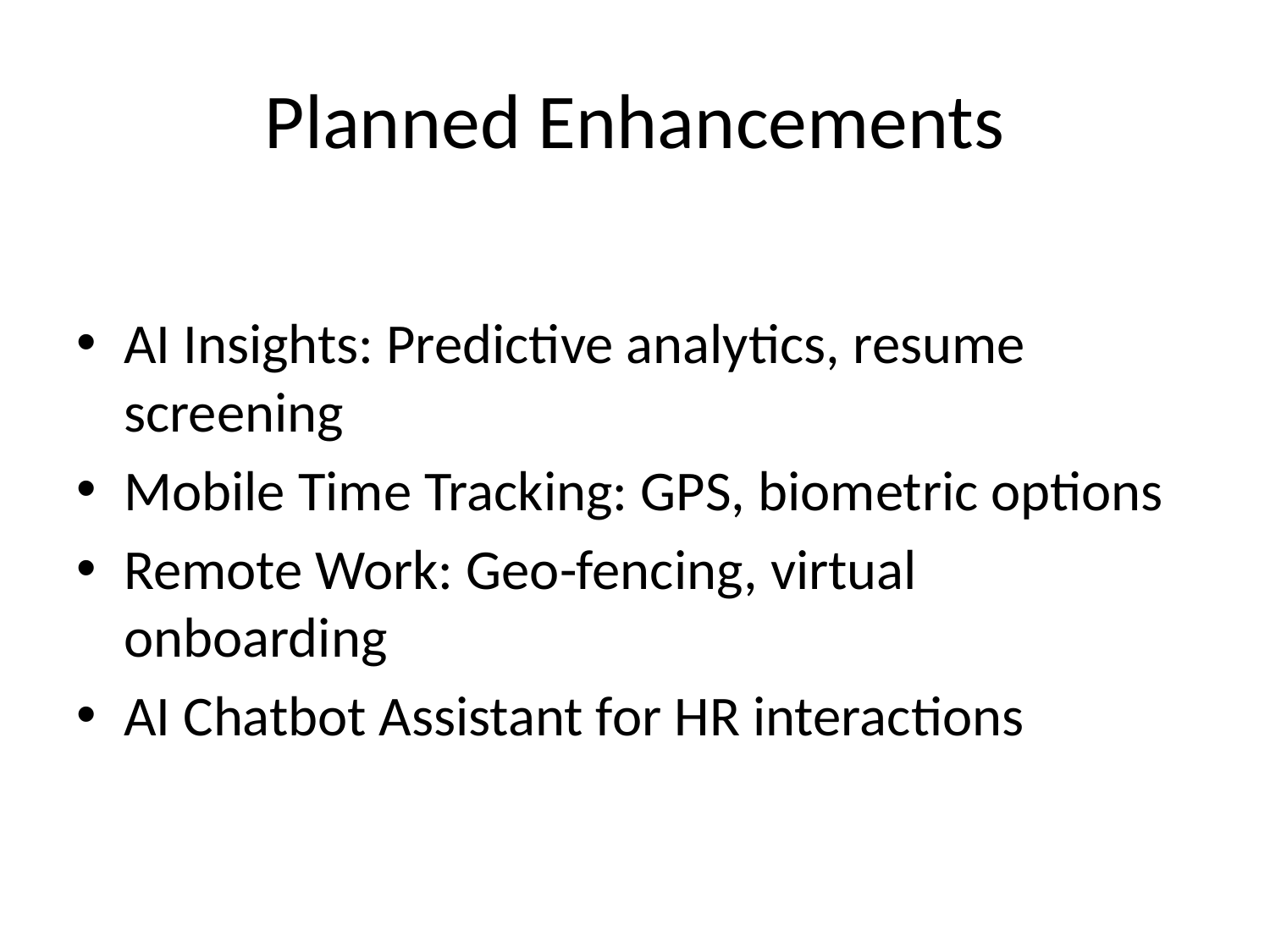

# Planned Enhancements

AI Insights: Predictive analytics, resume screening
Mobile Time Tracking: GPS, biometric options
Remote Work: Geo-fencing, virtual onboarding
AI Chatbot Assistant for HR interactions